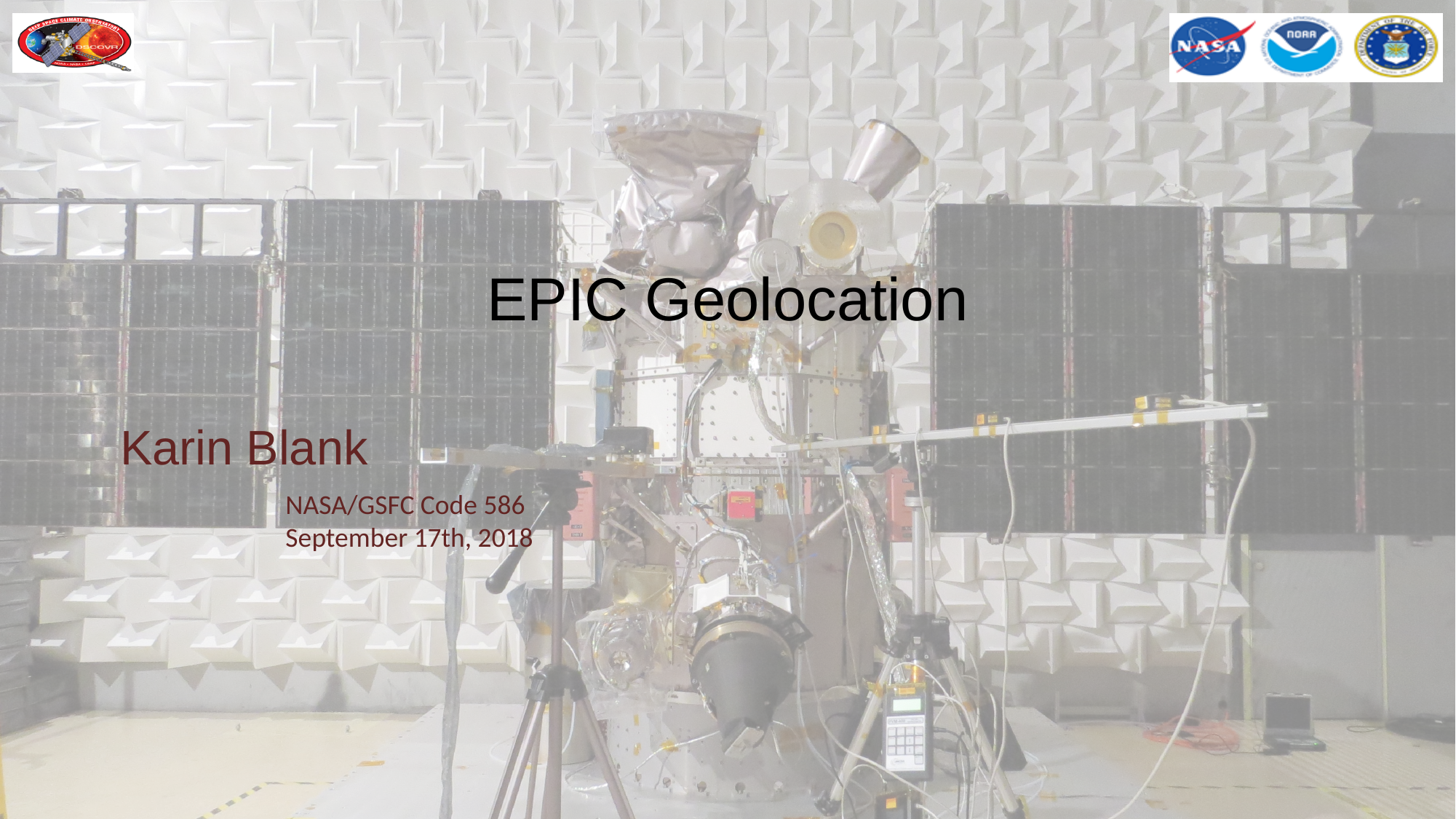

# EPIC Geolocation
Karin Blank
NASA/GSFC Code 586
September 17th, 2018